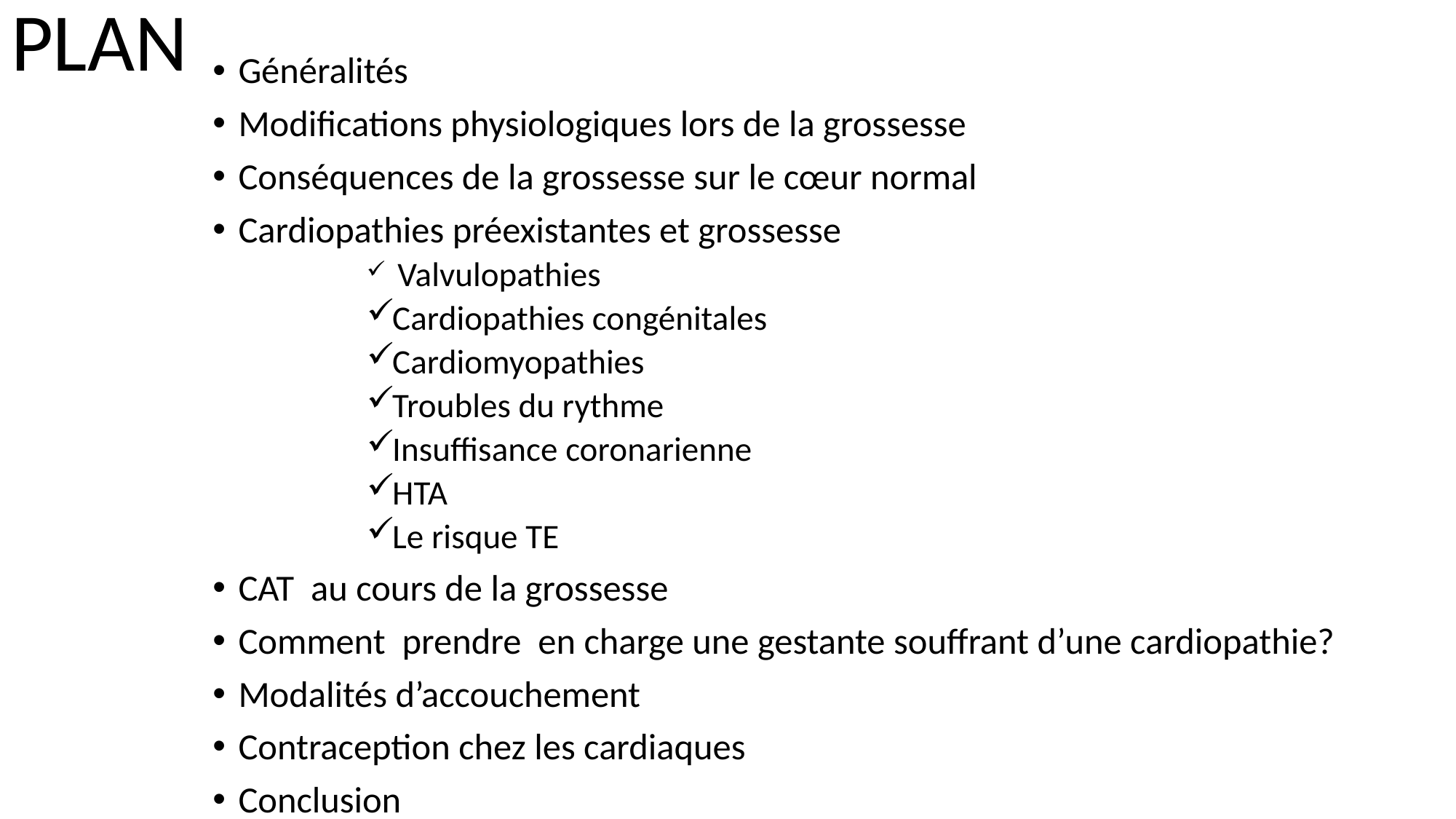

# PLAN
Généralités
Modifications physiologiques lors de la grossesse
Conséquences de la grossesse sur le cœur normal
Cardiopathies préexistantes et grossesse
 Valvulopathies
Cardiopathies congénitales
Cardiomyopathies
Troubles du rythme
Insuffisance coronarienne
HTA
Le risque TE
CAT  au cours de la grossesse
Comment  prendre  en charge une gestante souffrant d’une cardiopathie?
Modalités d’accouchement
Contraception chez les cardiaques
Conclusion